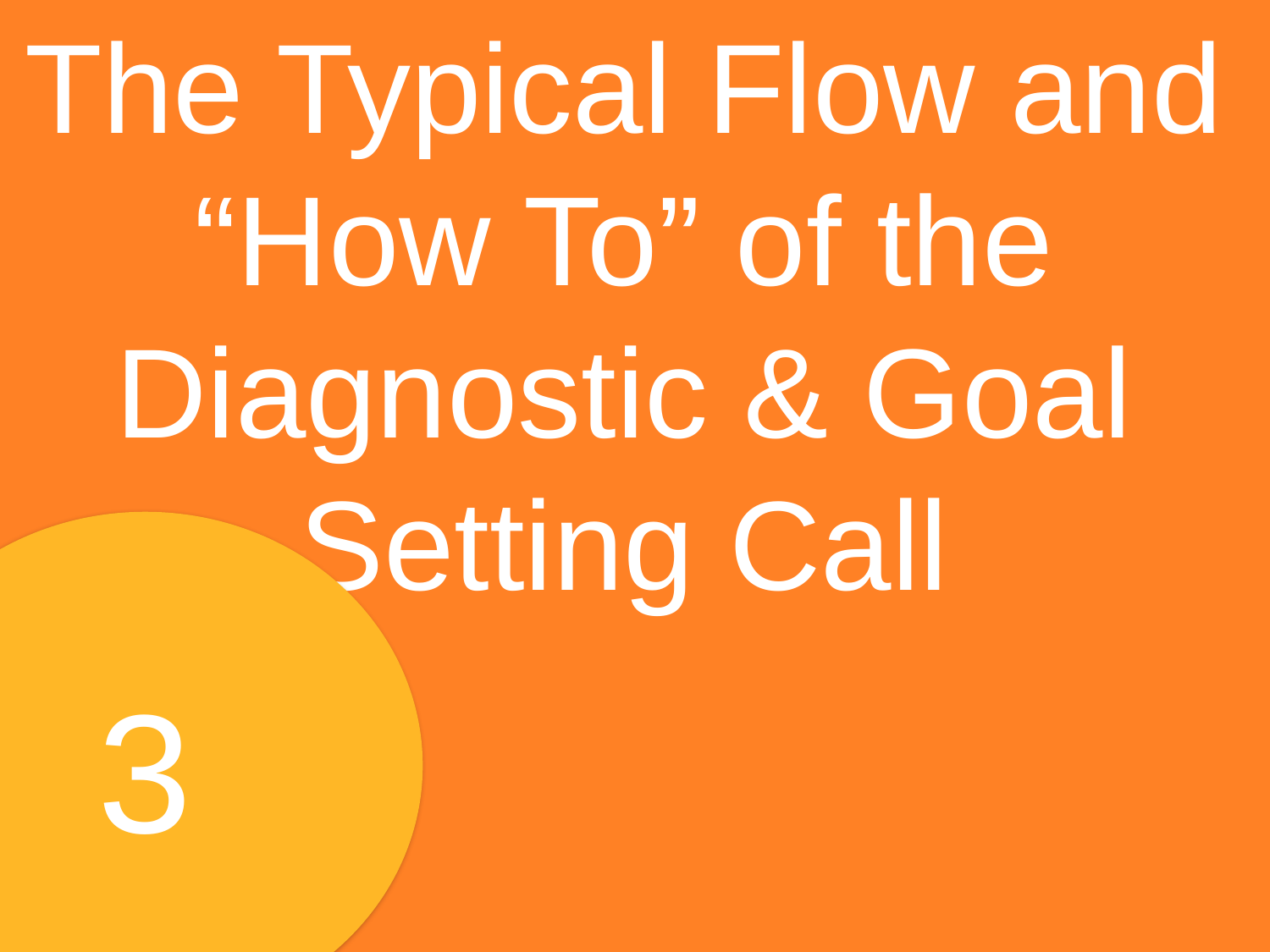

The Typical Flow and “How To” of the Diagnostic & Goal Setting Call

3